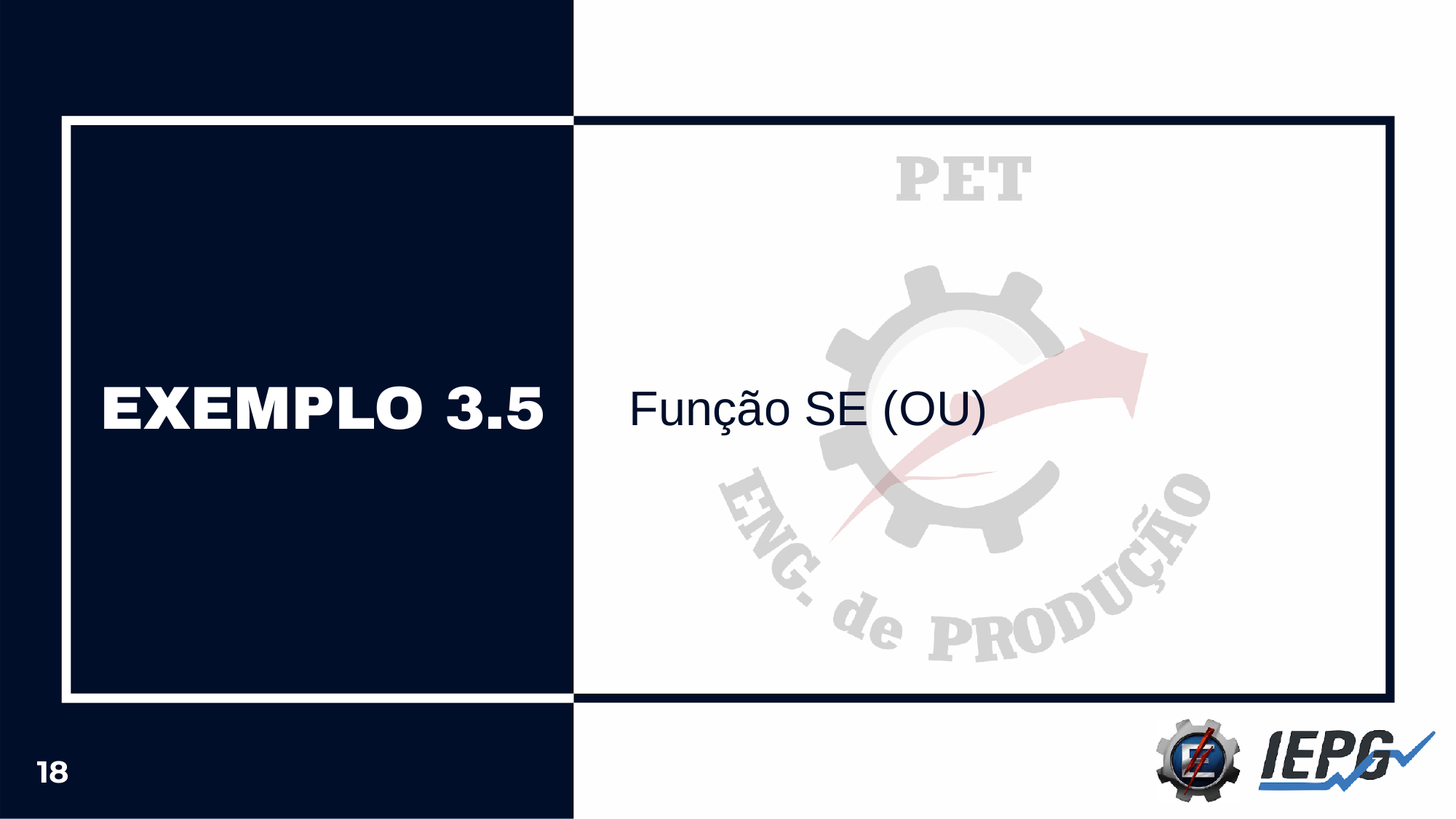

# EXEMPLO 3.5
Função SE (OU)
18